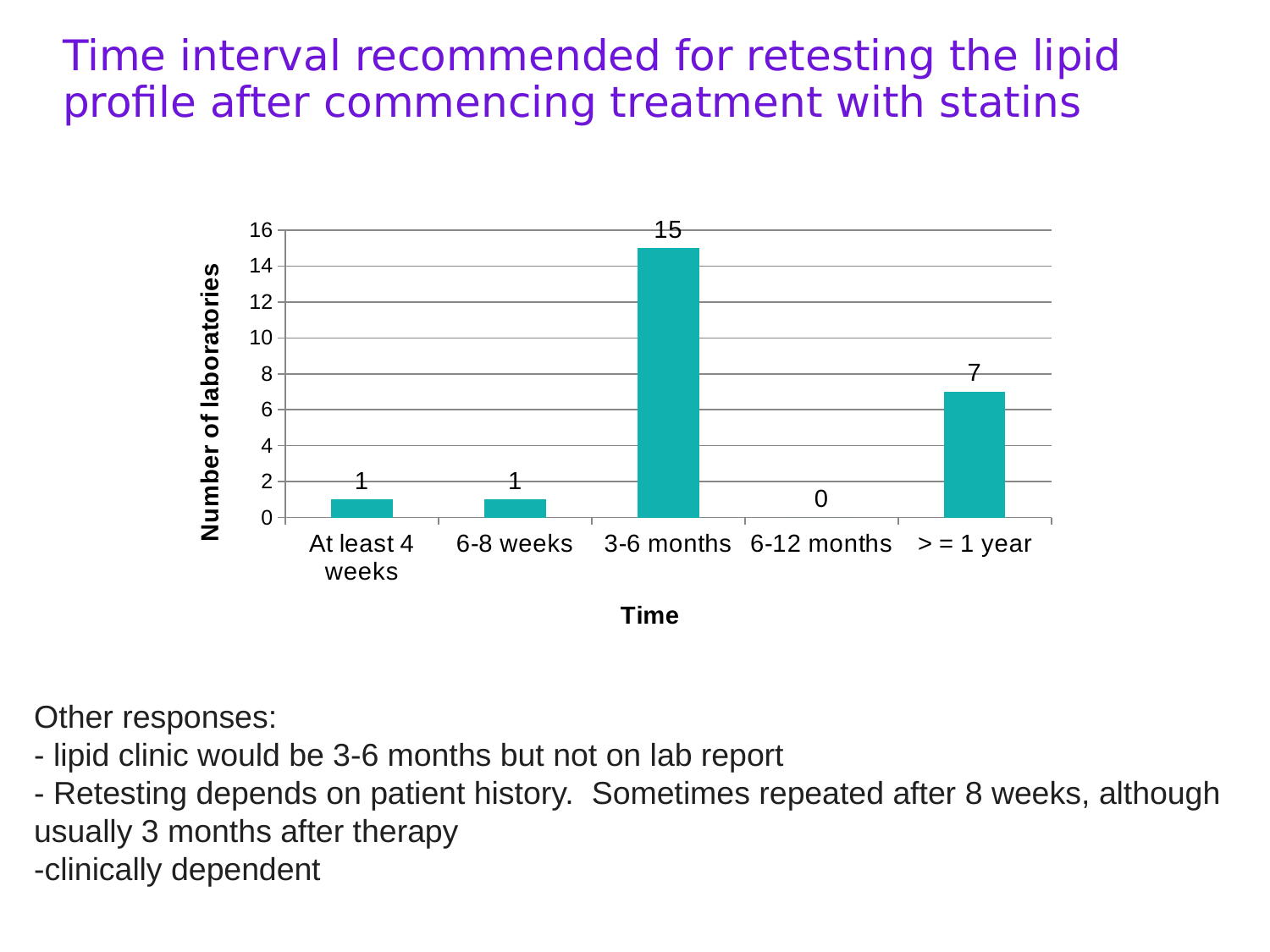

Time interval recommended for retesting the lipid profile after commencing treatment with statins

### Chart

| Category |  |
|---|---|
| At least 4 weeks | 1.0 |
| 6-8 weeks | 1.0 |
| 3-6 months | 15.0 |
| 6-12 months | 0.0 |
| > = 1 year | 7.0 |
Other responses:
- lipid clinic would be 3-6 months but not on lab report
- Retesting depends on patient history.  Sometimes repeated after 8 weeks, although usually 3 months after therapy
-clinically dependent